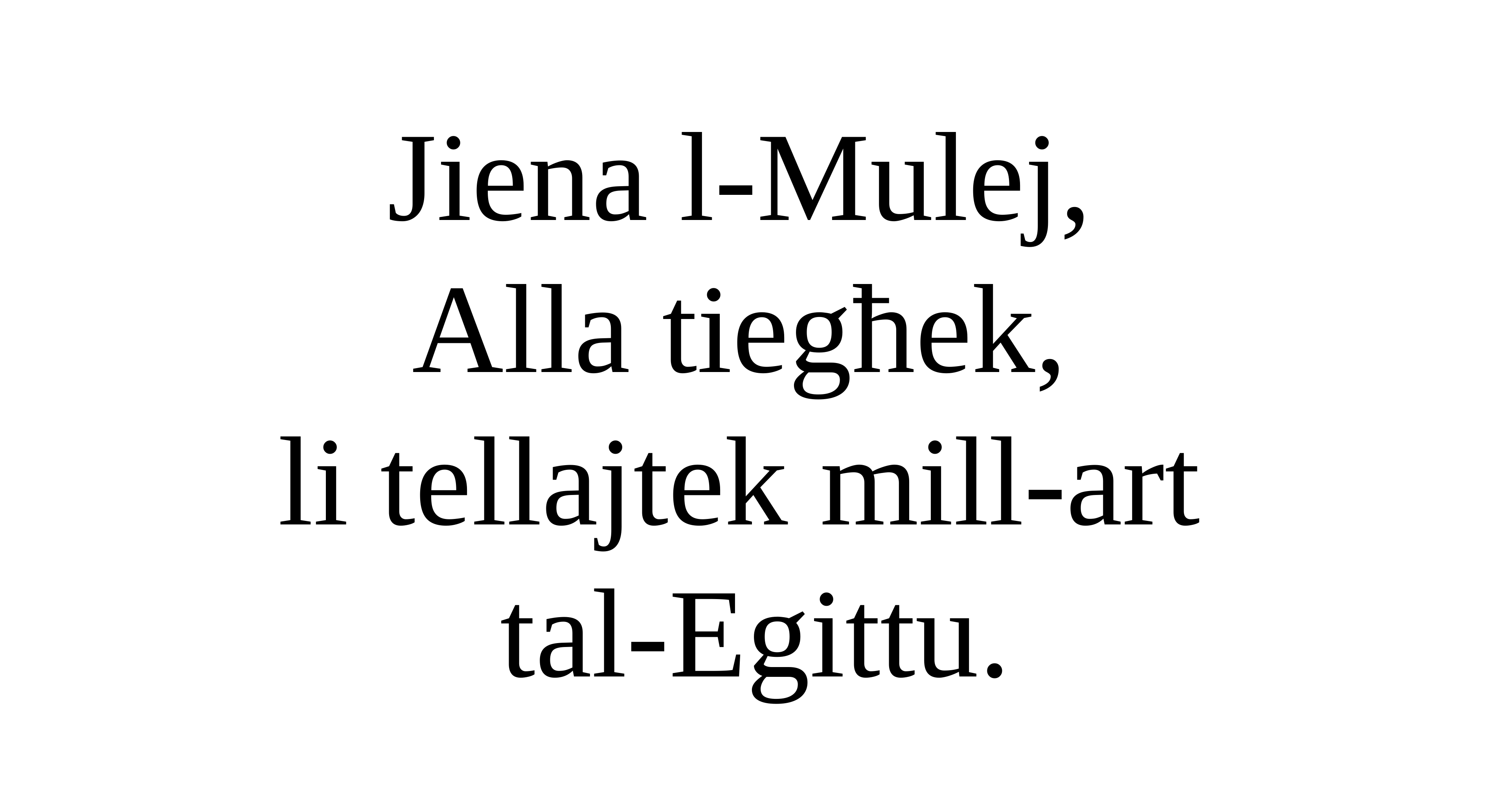

Jiena l-Mulej,
Alla tiegħek,
li tellajtek mill-art
tal-Egittu.